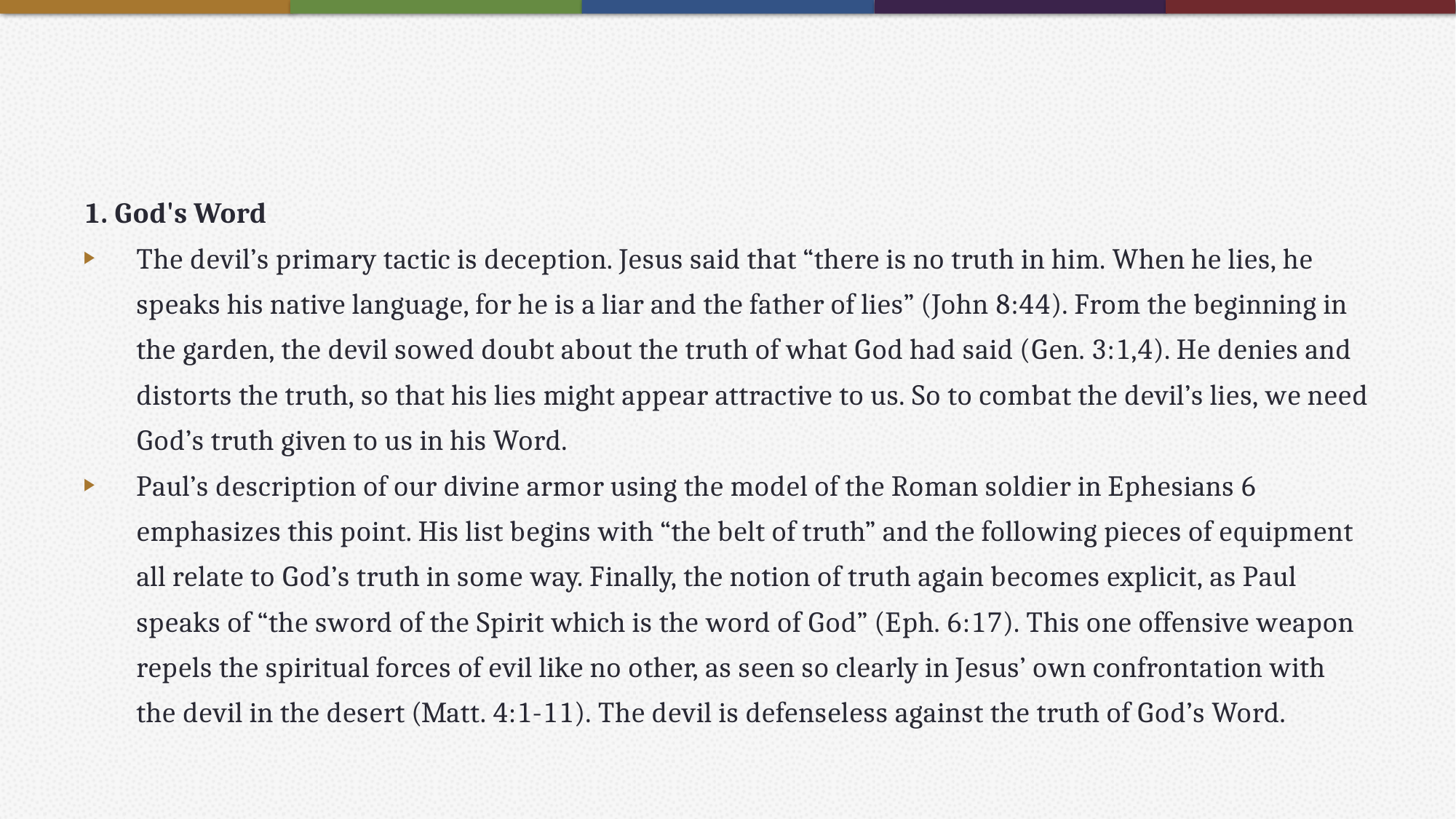

#
1. God's Word
The devil’s primary tactic is deception. Jesus said that “there is no truth in him. When he lies, he speaks his native language, for he is a liar and the father of lies” (John 8:44). From the beginning in the garden, the devil sowed doubt about the truth of what God had said (Gen. 3:1,4). He denies and distorts the truth, so that his lies might appear attractive to us. So to combat the devil’s lies, we need God’s truth given to us in his Word.
Paul’s description of our divine armor using the model of the Roman soldier in Ephesians 6 emphasizes this point. His list begins with “the belt of truth” and the following pieces of equipment all relate to God’s truth in some way. Finally, the notion of truth again becomes explicit, as Paul speaks of “the sword of the Spirit which is the word of God” (Eph. 6:17). This one offensive weapon repels the spiritual forces of evil like no other, as seen so clearly in Jesus’ own confrontation with the devil in the desert (Matt. 4:1-11). The devil is defenseless against the truth of God’s Word.